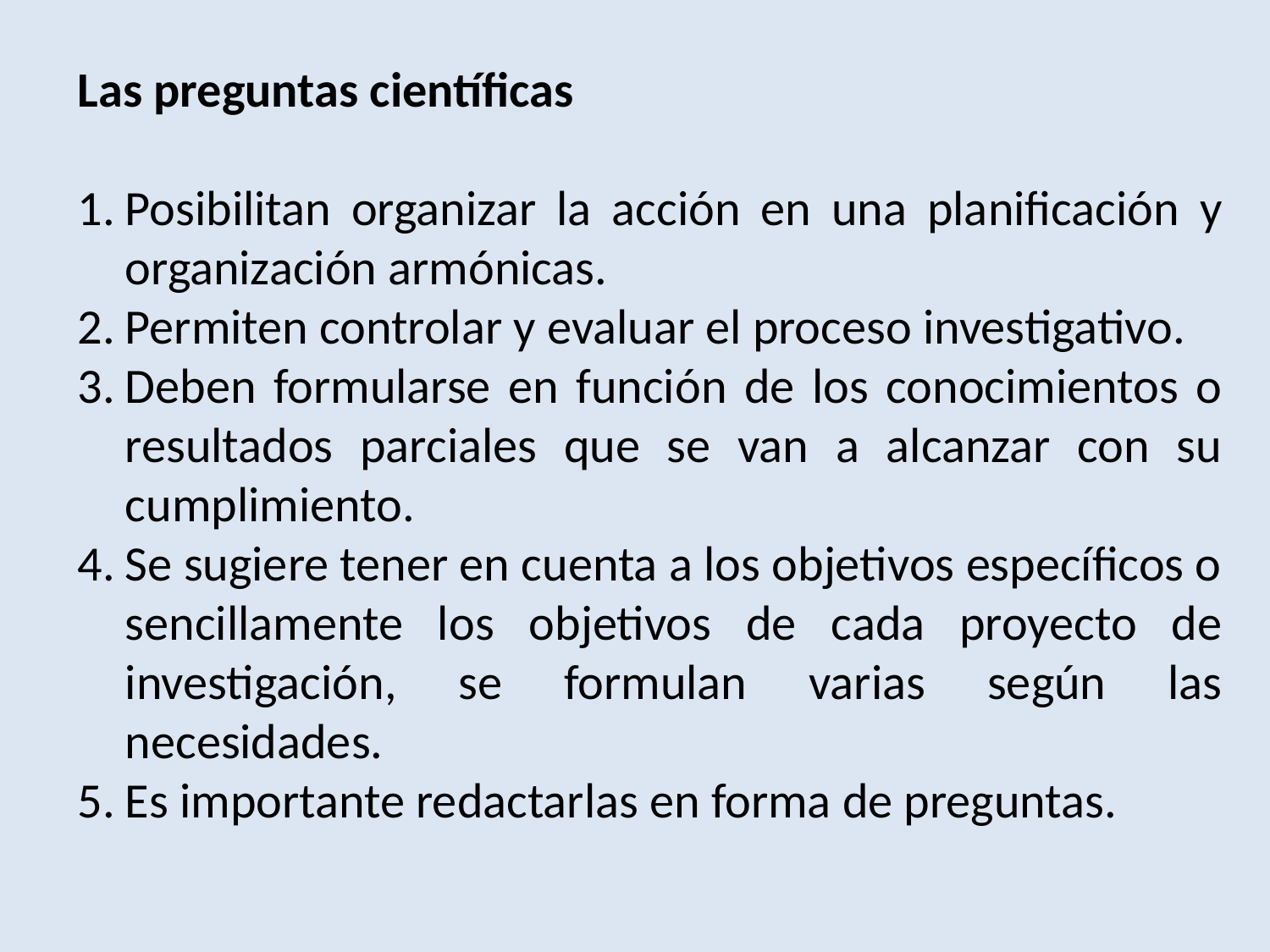

Las preguntas científicas

Posibilitan organizar la acción en una planificación y organización armónicas.
Permiten controlar y evaluar el proceso investigativo.
Deben formularse en función de los conocimientos o resultados parciales que se van a alcanzar con su cumplimiento.
Se sugiere tener en cuenta a los objetivos específicos o sencillamente los objetivos de cada proyecto de investigación, se formulan varias según las necesidades.
Es importante redactarlas en forma de preguntas.